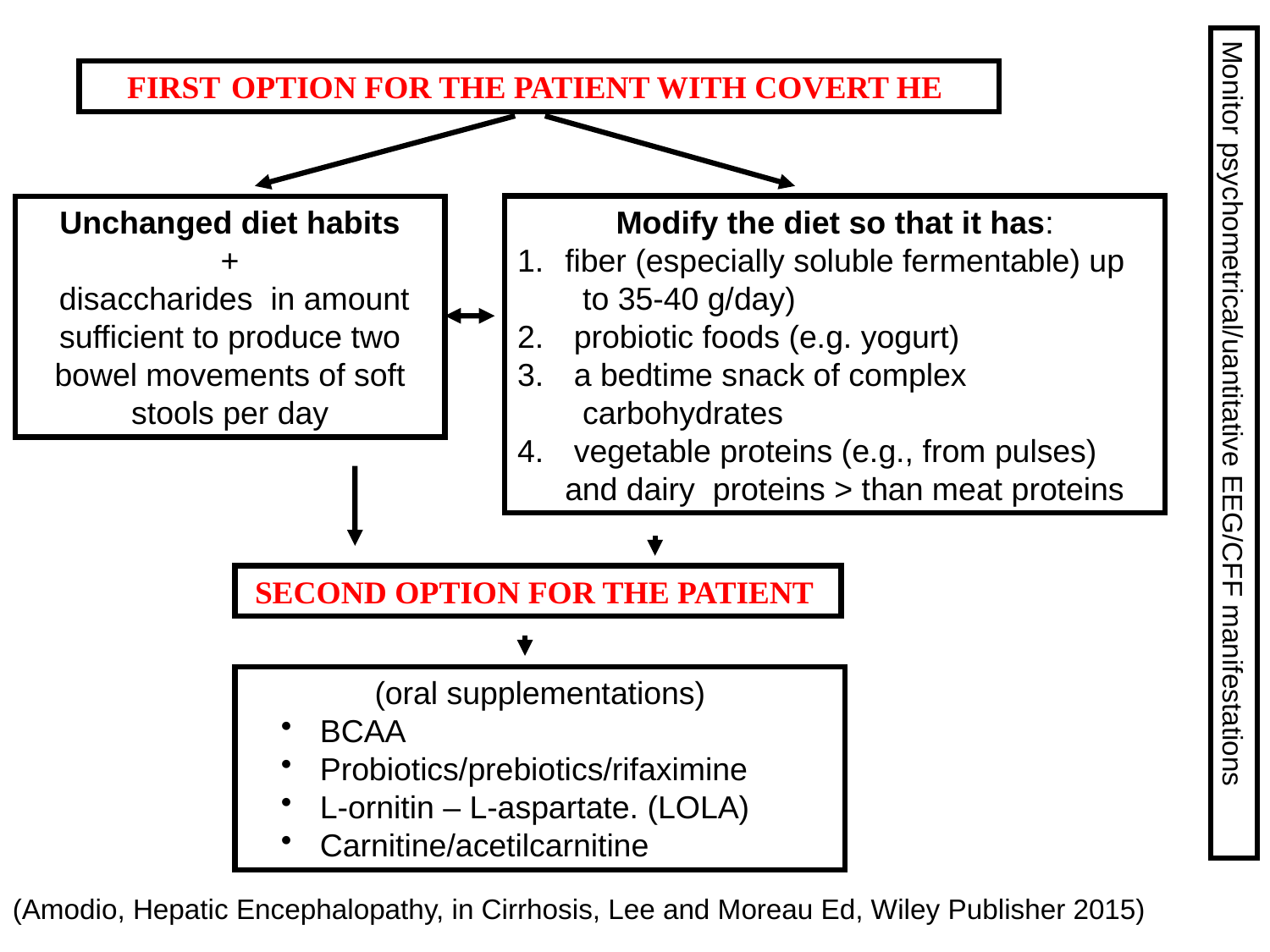

FIRST  OPTION FOR THE PATIENT WITH COVERT HE

Modify the diet so that it has:
fiber (especially soluble fermentable) up
  to 35-40 g/day)
 probiotic foods (e.g. yogurt)
 a bedtime snack of complex
  carbohydrates
 vegetable proteins (e.g., from pulses) and dairy  proteins > than meat proteins
Unchanged diet habits
+
 disaccharides  in amount sufficient to produce two bowel movements of soft stools per day

Monitor psychometrical/uantitative EEG/CFF manifestations

SECOND OPTION FOR THE PATIENT

(oral supplementations)
 BCAA
 Probiotics/prebiotics/rifaximine
 L-ornitin – L-aspartate. (LOLA)
 Carnitine/acetilcarnitine
(Amodio, Hepatic Encephalopathy, in Cirrhosis, Lee and Moreau Ed, Wiley Publisher 2015)